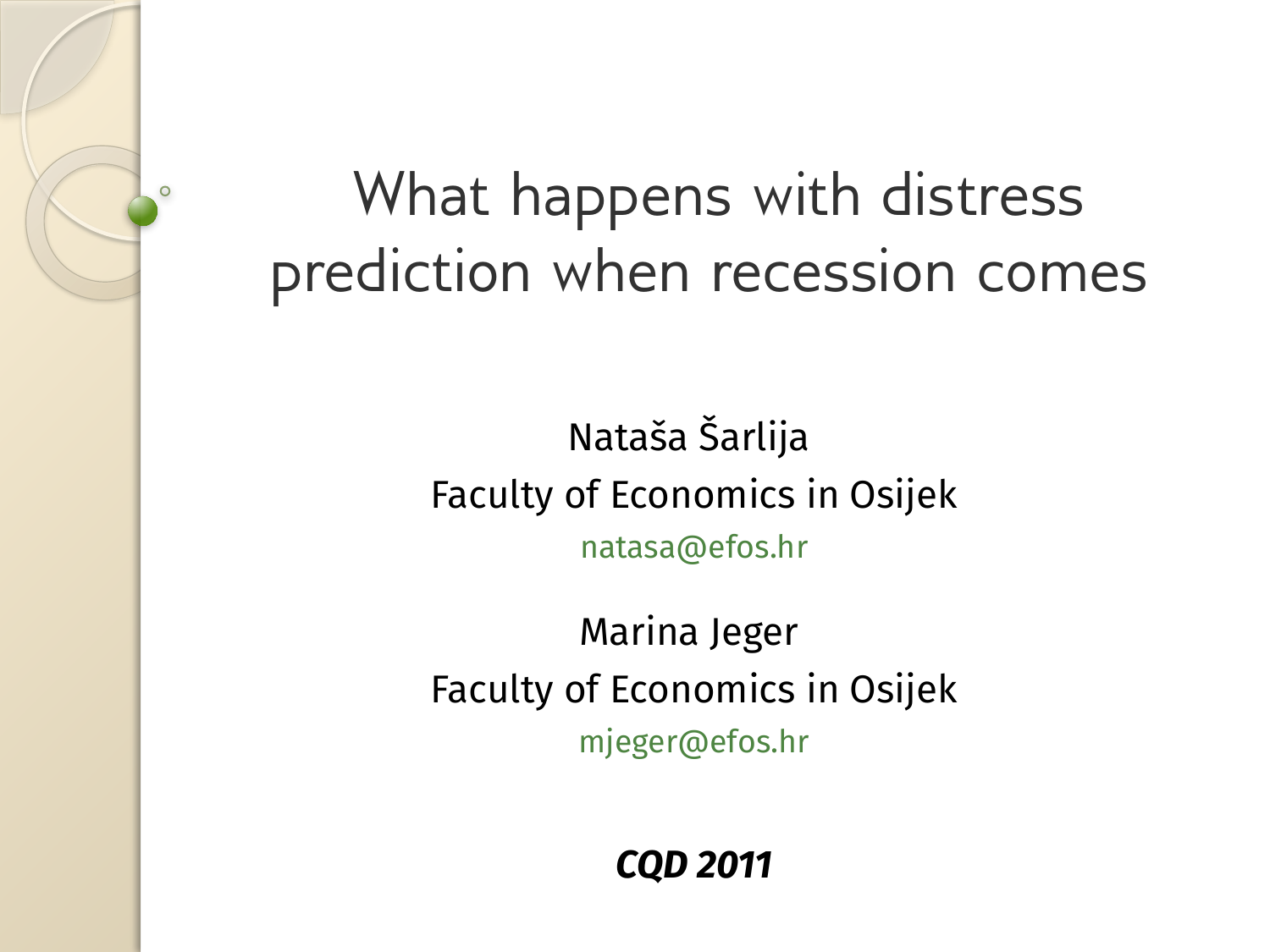

# What happens with distress prediction when recession comes
Nataša Šarlija
Faculty of Economics in Osijek
natasa@efos.hr
Marina Jeger
Faculty of Economics in Osijek
mjeger@efos.hr

CQD 2011